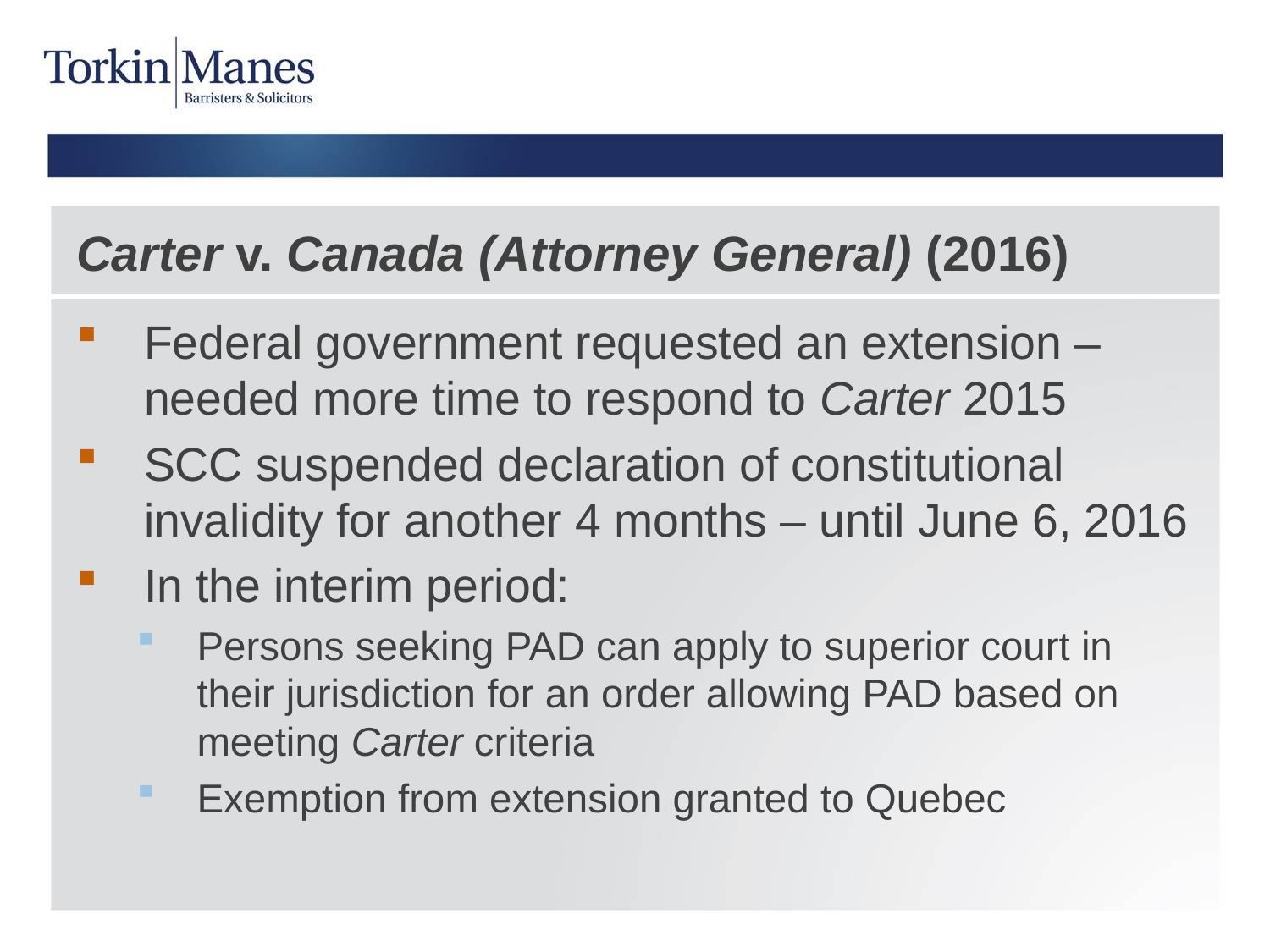

# Carter v. Canada (Attorney General) (2016)
Federal government requested an extension – needed more time to respond to Carter 2015
SCC suspended declaration of constitutional invalidity for another 4 months – until June 6, 2016
In the interim period:
Persons seeking PAD can apply to superior court in their jurisdiction for an order allowing PAD based on meeting Carter criteria
Exemption from extension granted to Quebec